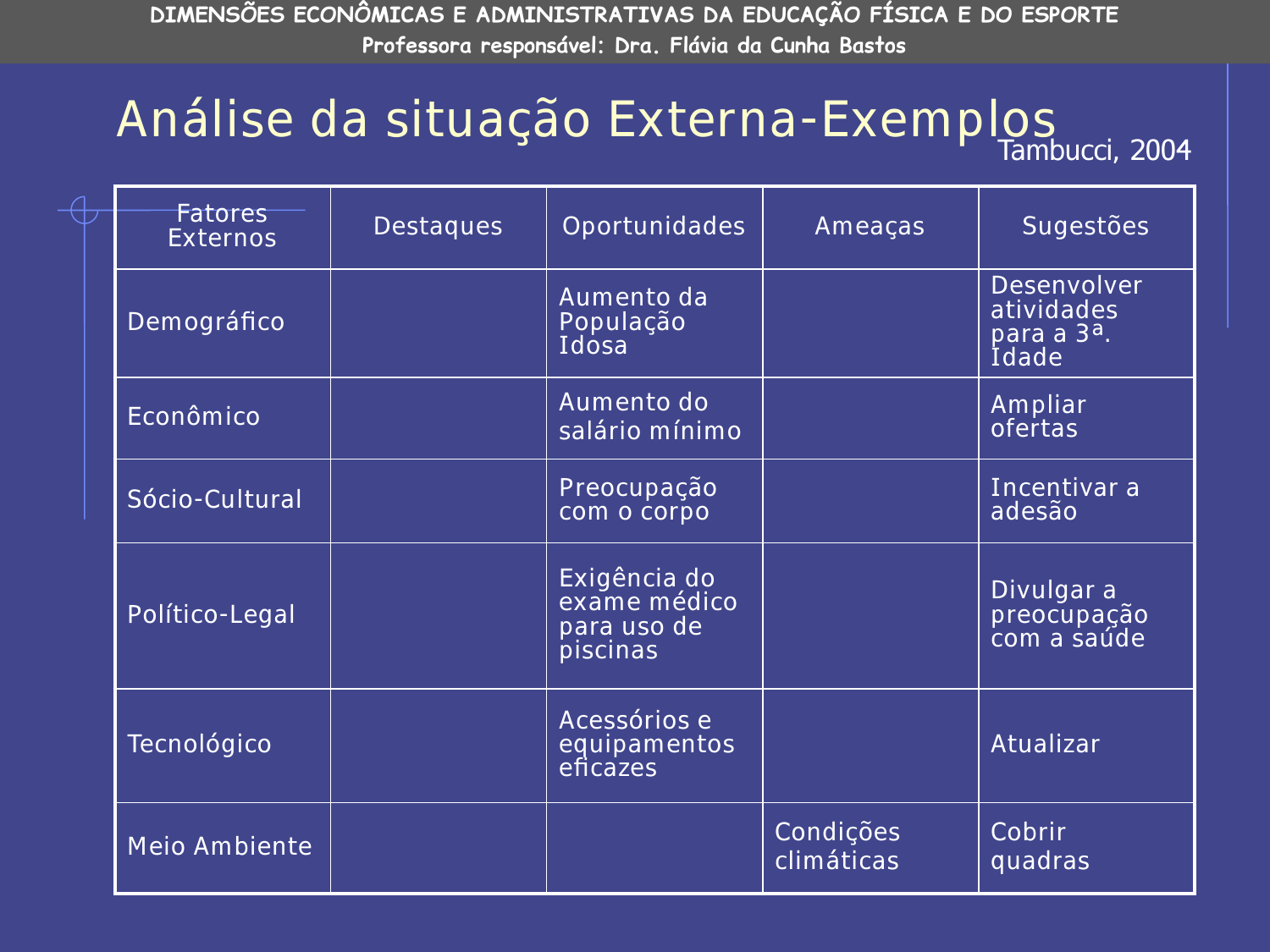

DIMENSÕES ECONÔMICAS E ADMINISTRATIVAS DA EDUCAÇÃO FÍSICA E DO ESPORTE
Professora responsável: Dra. Flávia da Cunha Bastos
# Análise da situação Externa-Exemplos
Tambucci, 2004
| Fatores Externos | Destaques | Oportunidades | Ameaças | Sugestões |
| --- | --- | --- | --- | --- |
| Demográfico |  | Aumento da População Idosa |  | Desenvolver atividades para a 3ª. Idade |
| Econômico |  | Aumento do salário mínimo |  | Ampliar ofertas |
| Sócio-Cultural |  | Preocupação com o corpo |  | Incentivar a adesão |
| Político-Legal |  | Exigência do exame médico para uso de piscinas |  | Divulgar a preocupação com a saúde |
| Tecnológico |  | Acessórios e equipamentos eficazes |  | Atualizar |
| Meio Ambiente |  |  | Condições climáticas | Cobrir quadras |